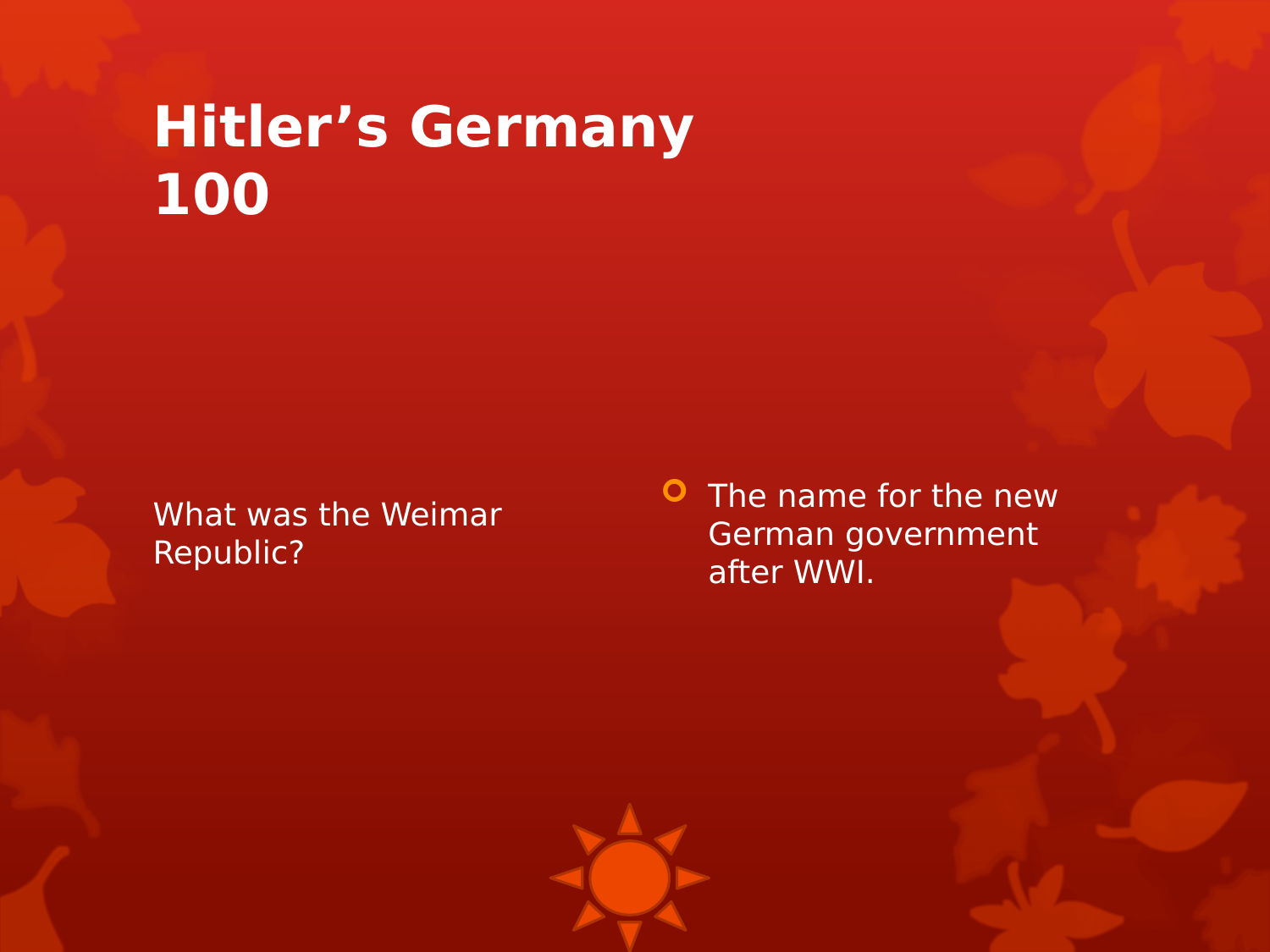

# Hitler’s Germany 100
What was the Weimar Republic?
The name for the new German government after WWI.